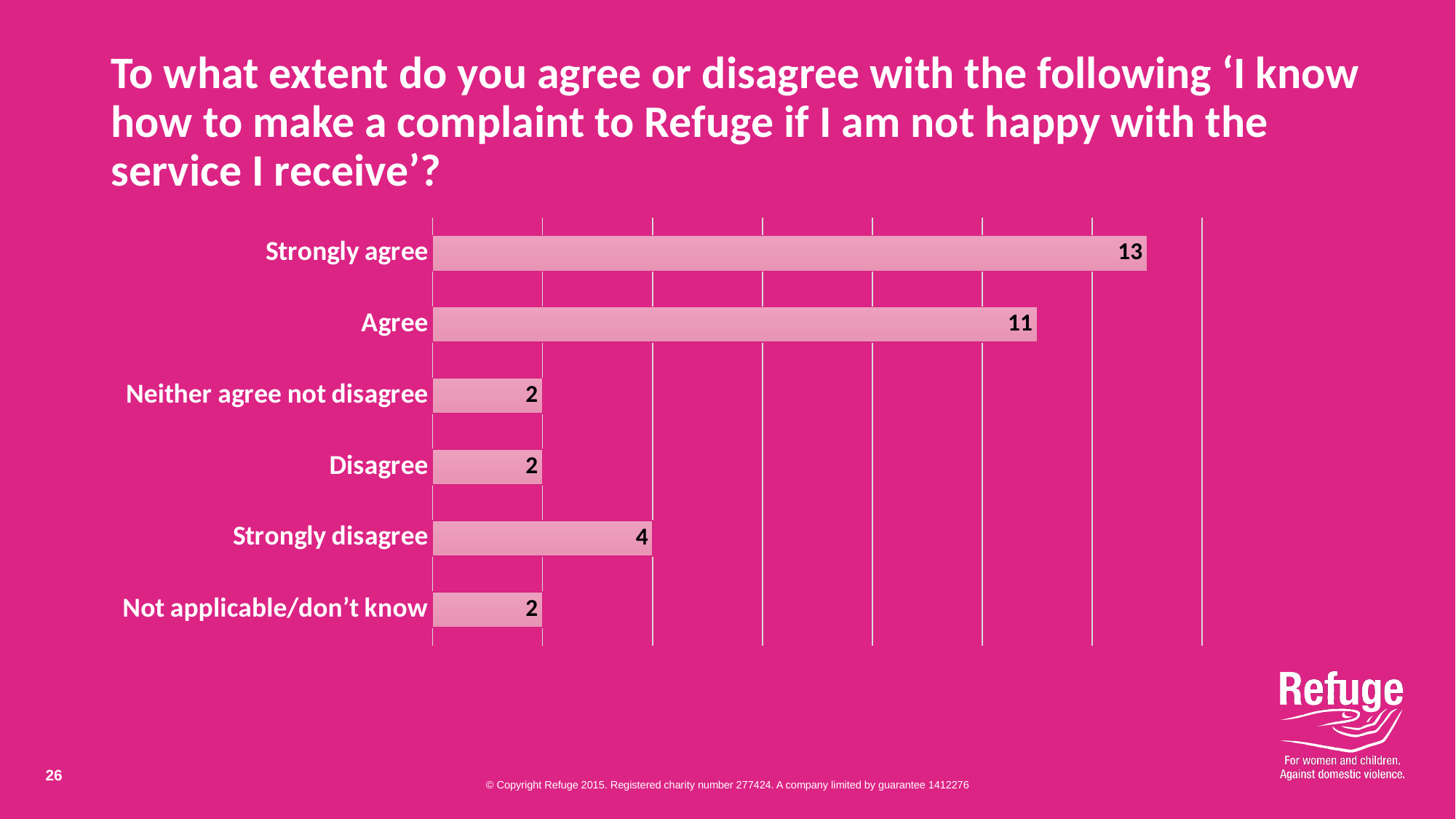

# To what extent do you agree or disagree with the following ‘I know how to make a complaint to Refuge if I am not happy with the service I receive’?

### Chart

| Category | Series 1 |
|---|---|
| Not applicable/don’t know | 2.0 |
| Strongly disagree | 4.0 |
| Disagree | 2.0 |
| Neither agree not disagree | 2.0 |
| Agree | 11.0 |
| Strongly agree | 13.0 |
26